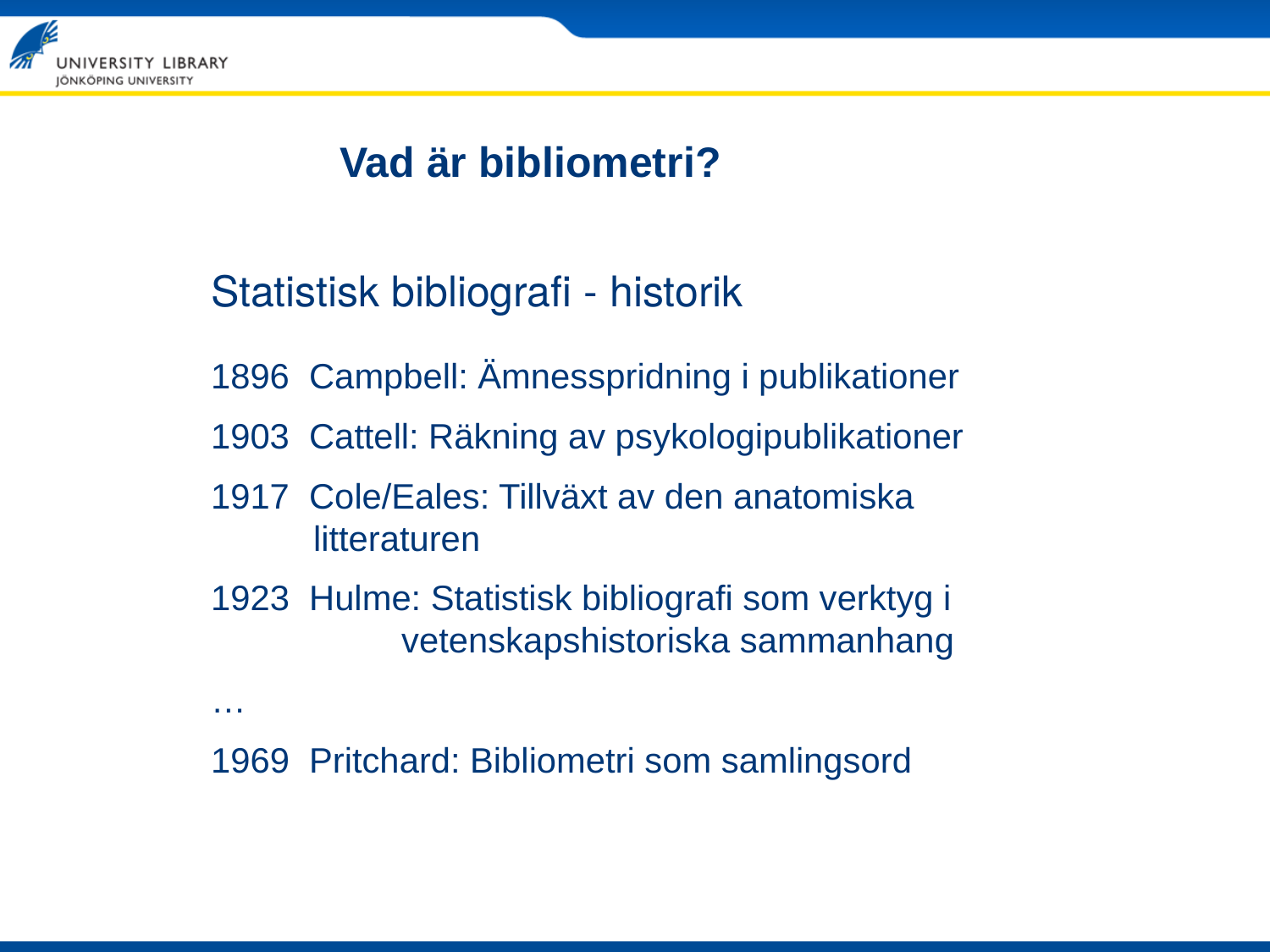

Vad är bibliometri?
Statistisk bibliografi - historik
  Campbell: Ämnesspridning i publikationer
  Cattell: Räkning av psykologipublikationer
  Cole/Eales: Tillväxt av den anatomiska
    litteraturen
1923  Hulme: Statistisk bibliografi som verktyg i    	vetenskapshistoriska sammanhang
…
1969  Pritchard: Bibliometri som samlingsord